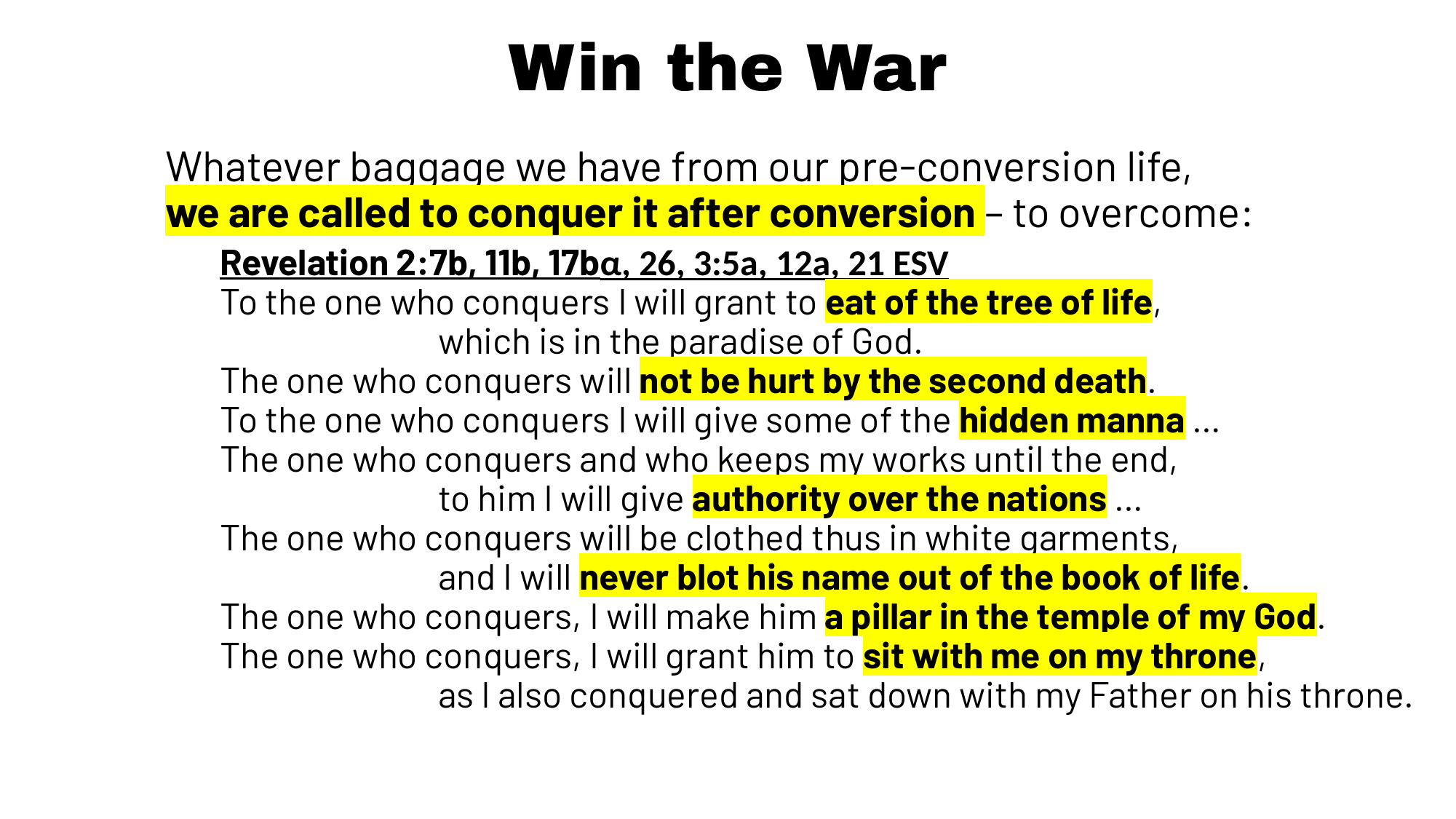

# Win the War
Whatever baggage we have from our pre-conversion life,
we are called to conquer it after conversion – to overcome:
Revelation 2:7b, 11b, 17bα, 26, 3:5a, 12a, 21 ESV
To the one who conquers I will grant to eat of the tree of life,
		which is in the paradise of God.
The one who conquers will not be hurt by the second death.
To the one who conquers I will give some of the hidden manna …
The one who conquers and who keeps my works until the end,
		to him I will give authority over the nations …
The one who conquers will be clothed thus in white garments,
		and I will never blot his name out of the book of life.
The one who conquers, I will make him a pillar in the temple of my God.
The one who conquers, I will grant him to sit with me on my throne,
		as I also conquered and sat down with my Father on his throne.